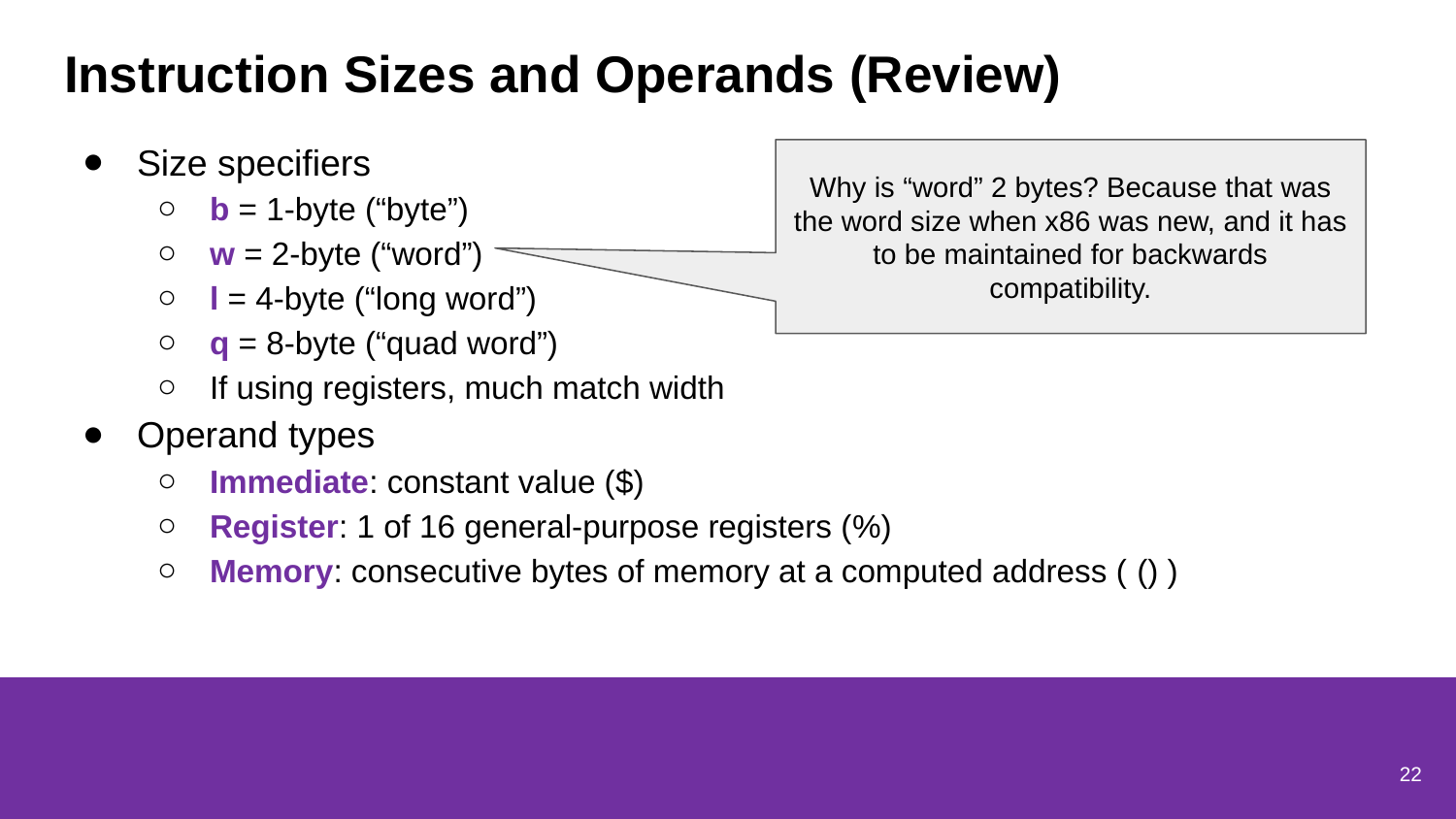

# Instruction Sizes and Operands (Review)
Size specifiers
b = 1-byte (“byte”)
w = 2-byte (“word”)
l = 4-byte (“long word”)
q = 8-byte (“quad word”)
If using registers, much match width
Operand types
Immediate: constant value ($)
Register: 1 of 16 general-purpose registers (%)
Memory: consecutive bytes of memory at a computed address ( () )
Why is “word” 2 bytes? Because that was the word size when x86 was new, and it has to be maintained for backwards compatibility.
22